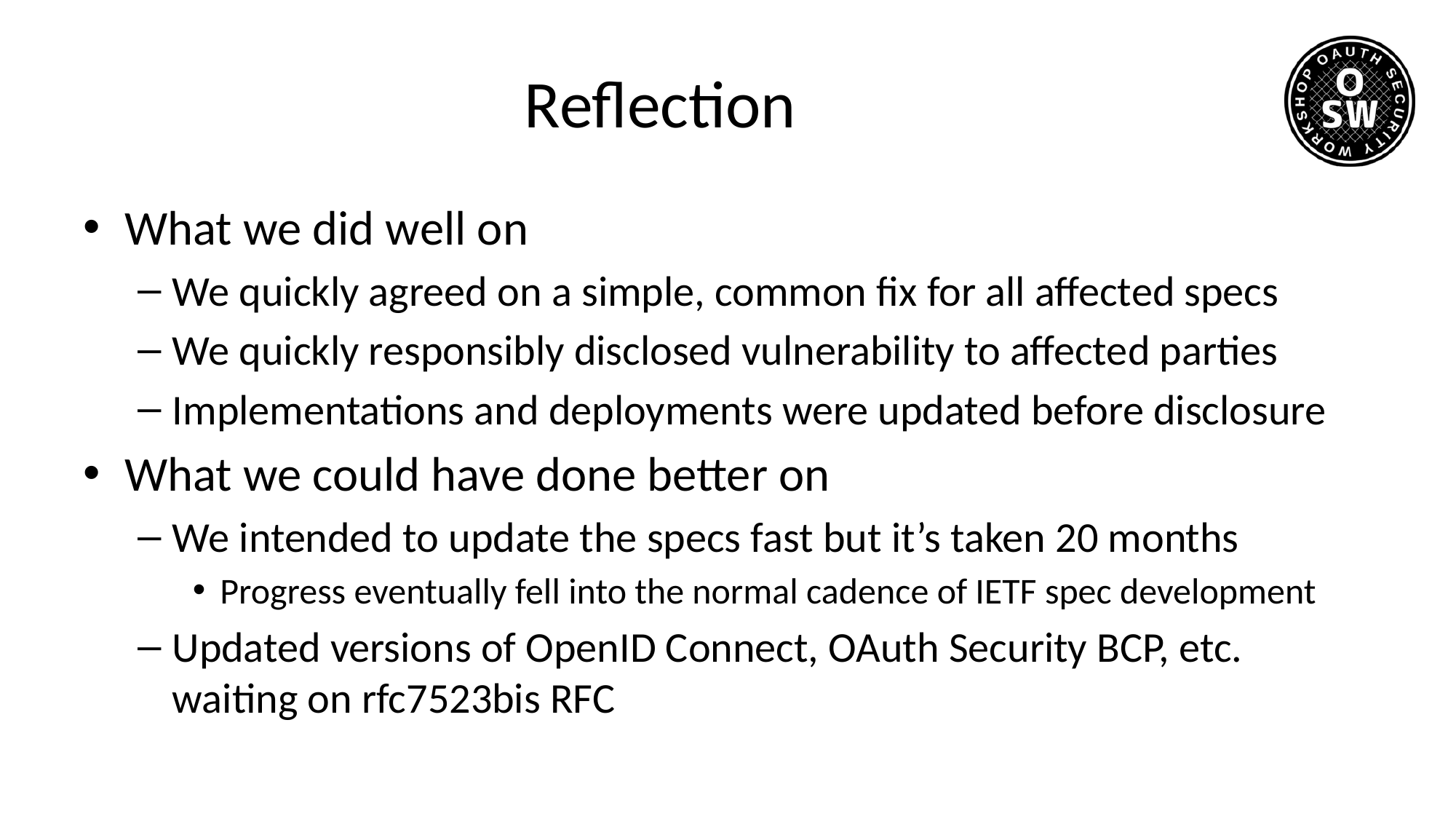

# Reflection
What we did well on
We quickly agreed on a simple, common fix for all affected specs
We quickly responsibly disclosed vulnerability to affected parties
Implementations and deployments were updated before disclosure
What we could have done better on
We intended to update the specs fast but it’s taken 20 months
Progress eventually fell into the normal cadence of IETF spec development
Updated versions of OpenID Connect, OAuth Security BCP, etc. waiting on rfc7523bis RFC